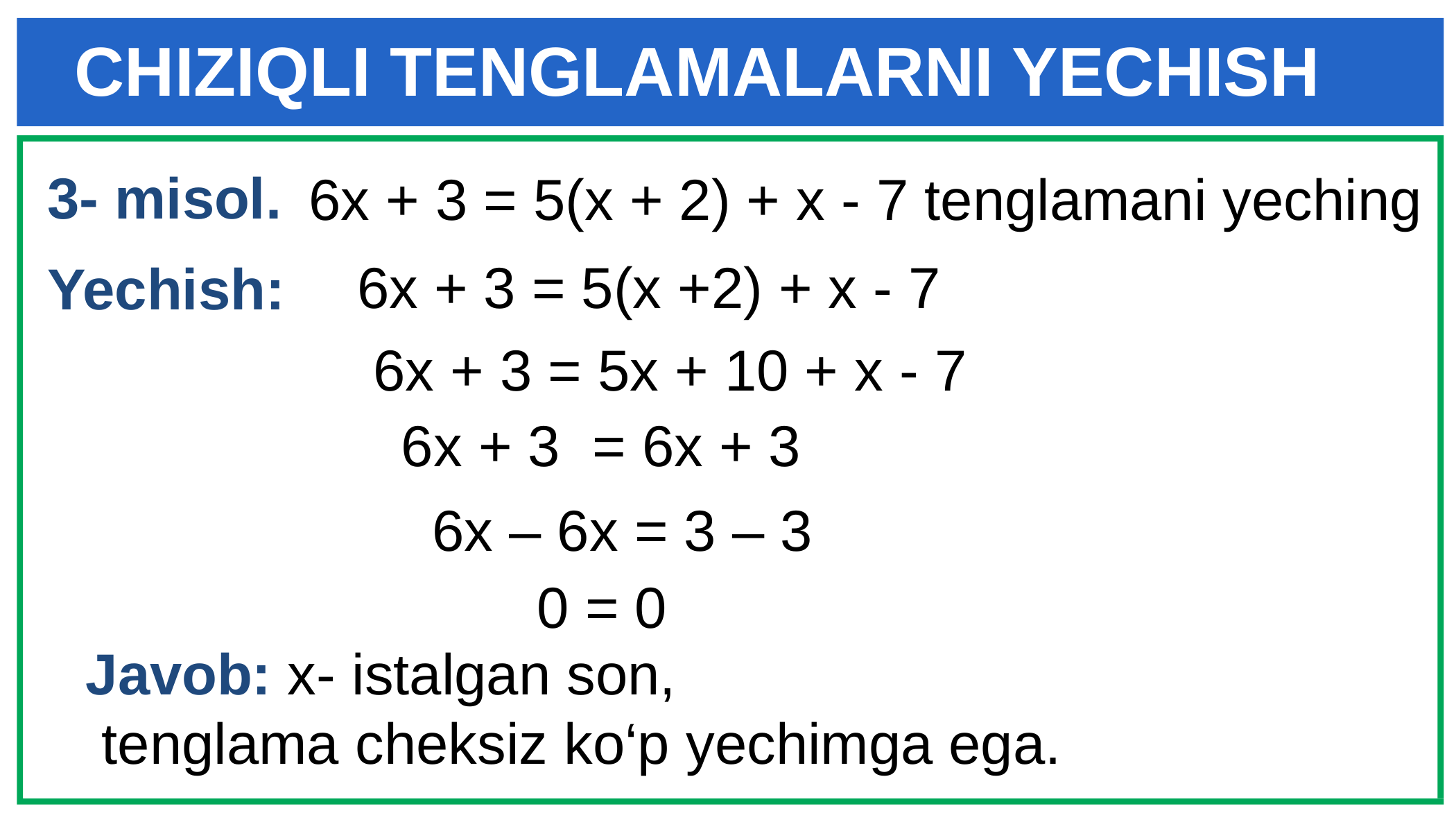

CHIZIQLI TENGLAMALARNI YECHISH
 3- misol.
6x + 3 = 5(x + 2) + x - 7 tenglamani yeching
6x + 3 = 5(x +2) + x - 7
 Yechish:
6x + 3 = 5x + 10 + x - 7
6x + 3  = 6x + 3
6x – 6x = 3 – 3
0 = 0
 Javob: x- istalgan son,
  tenglama cheksiz ko‘p yechimga ega.